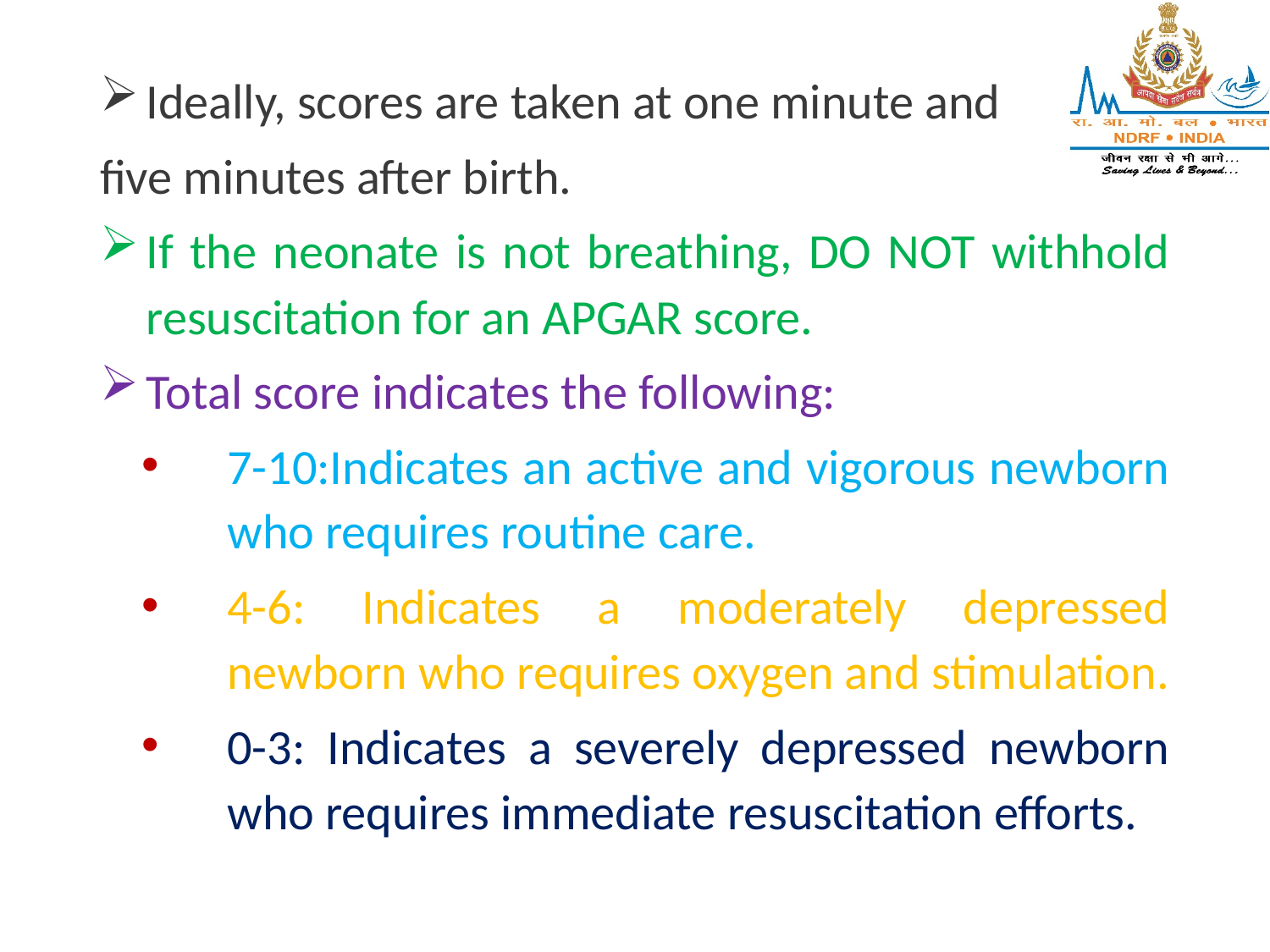

Ideally, scores are taken at one minute and
five minutes after birth.
If the neonate is not breathing, DO NOT withhold resuscitation for an APGAR score.
Total score indicates the following:
7-10:Indicates an active and vigorous newborn who requires routine care.
4-6: Indicates a moderately depressed newborn who requires oxygen and stimulation.
0-3: Indicates a severely depressed newborn who requires immediate resuscitation efforts.